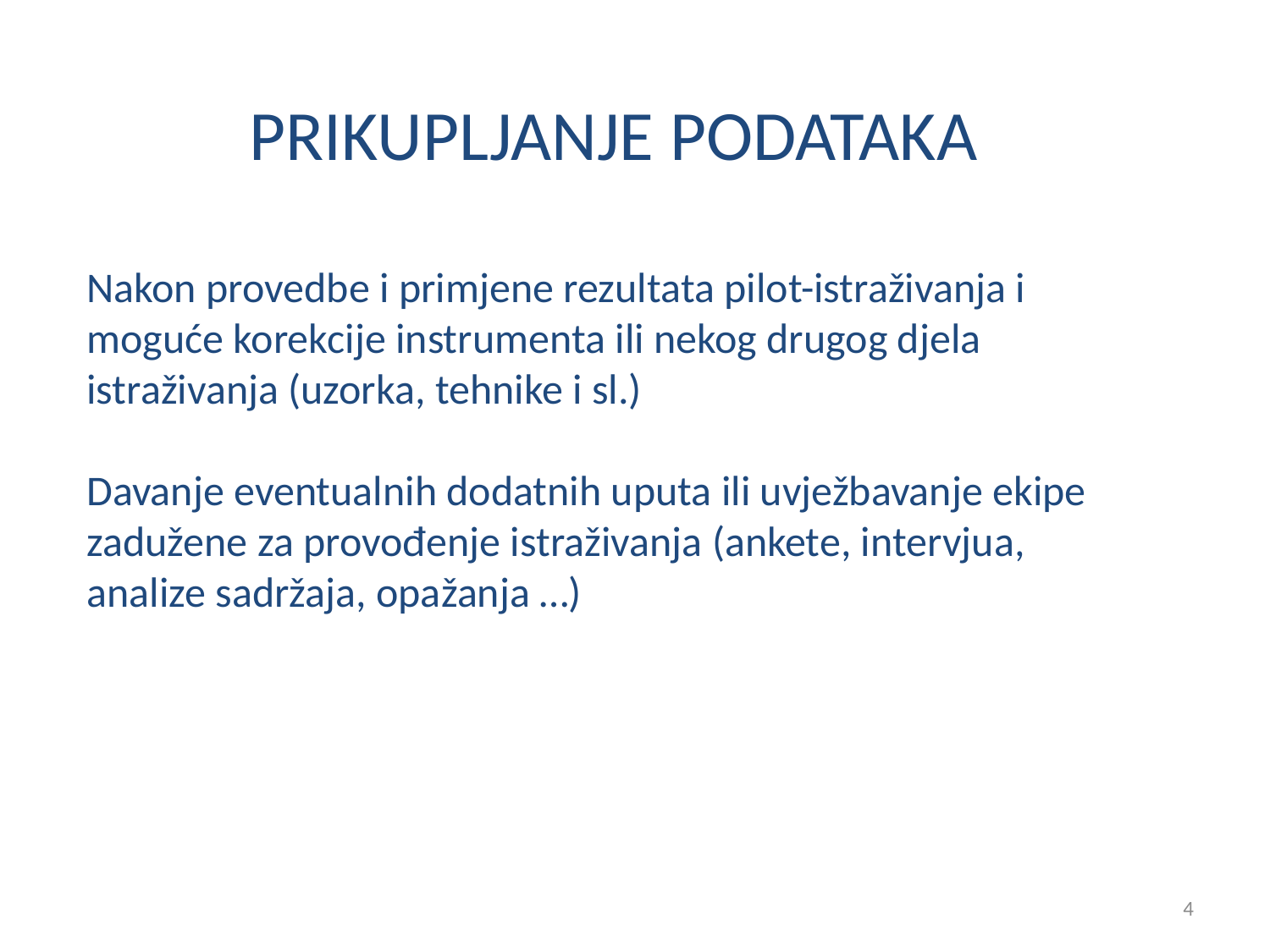

# PRIKUPLJANJE PODATAKA
Nakon provedbe i primjene rezultata pilot-istraživanja i moguće korekcije instrumenta ili nekog drugog djela istraživanja (uzorka, tehnike i sl.)

Davanje eventualnih dodatnih uputa ili uvježbavanje ekipe zadužene za provođenje istraživanja (ankete, intervjua, analize sadržaja, opažanja …)
4